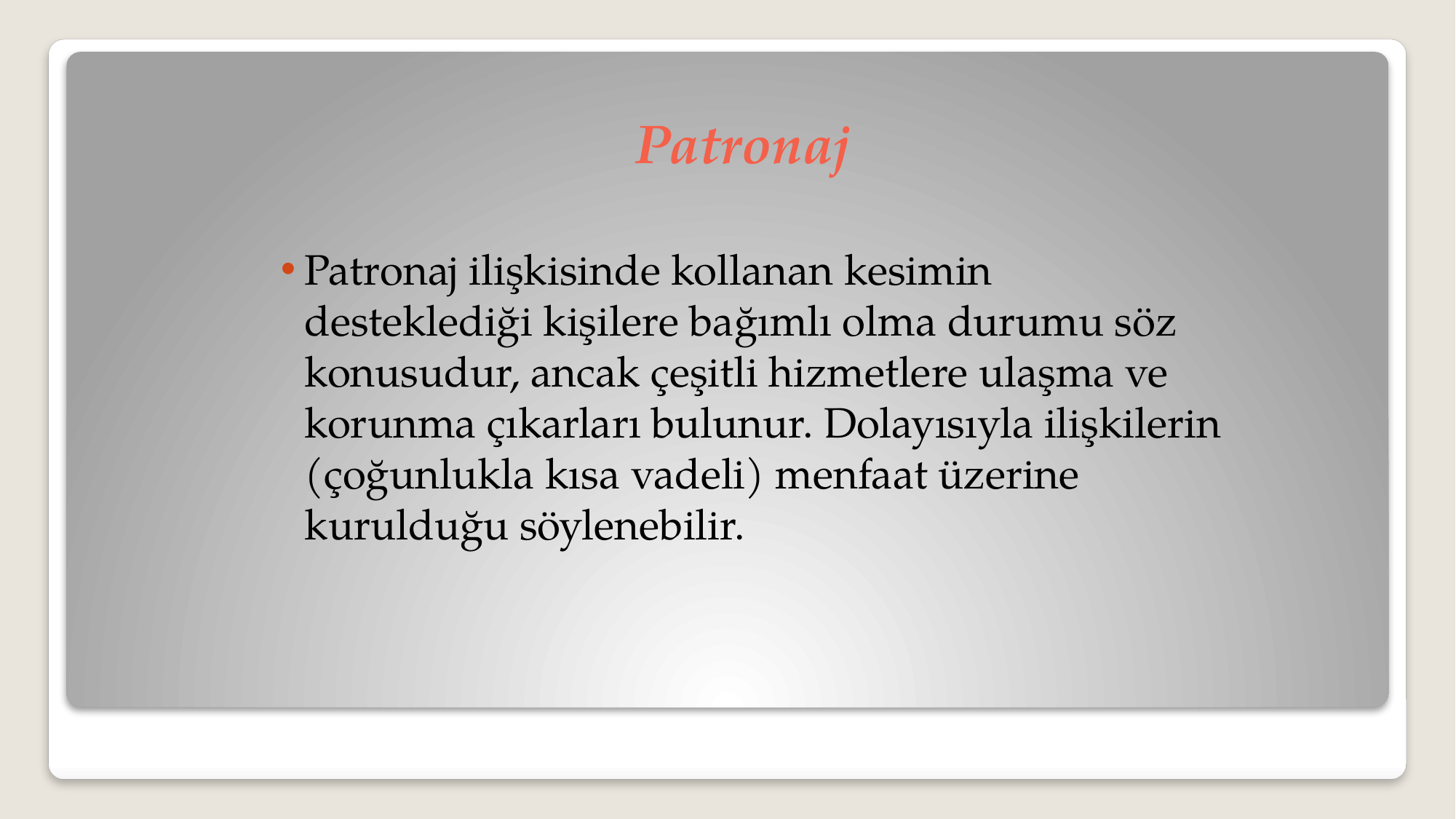

# Patronaj
Patronaj ilişkisinde kollanan kesimin desteklediği kişilere bağımlı olma durumu söz konusudur, ancak çeşitli hizmetlere ulaşma ve korunma çıkarları bulunur. Dolayısıyla ilişkilerin (çoğunlukla kısa vadeli) menfaat üzerine kurulduğu söylenebilir.